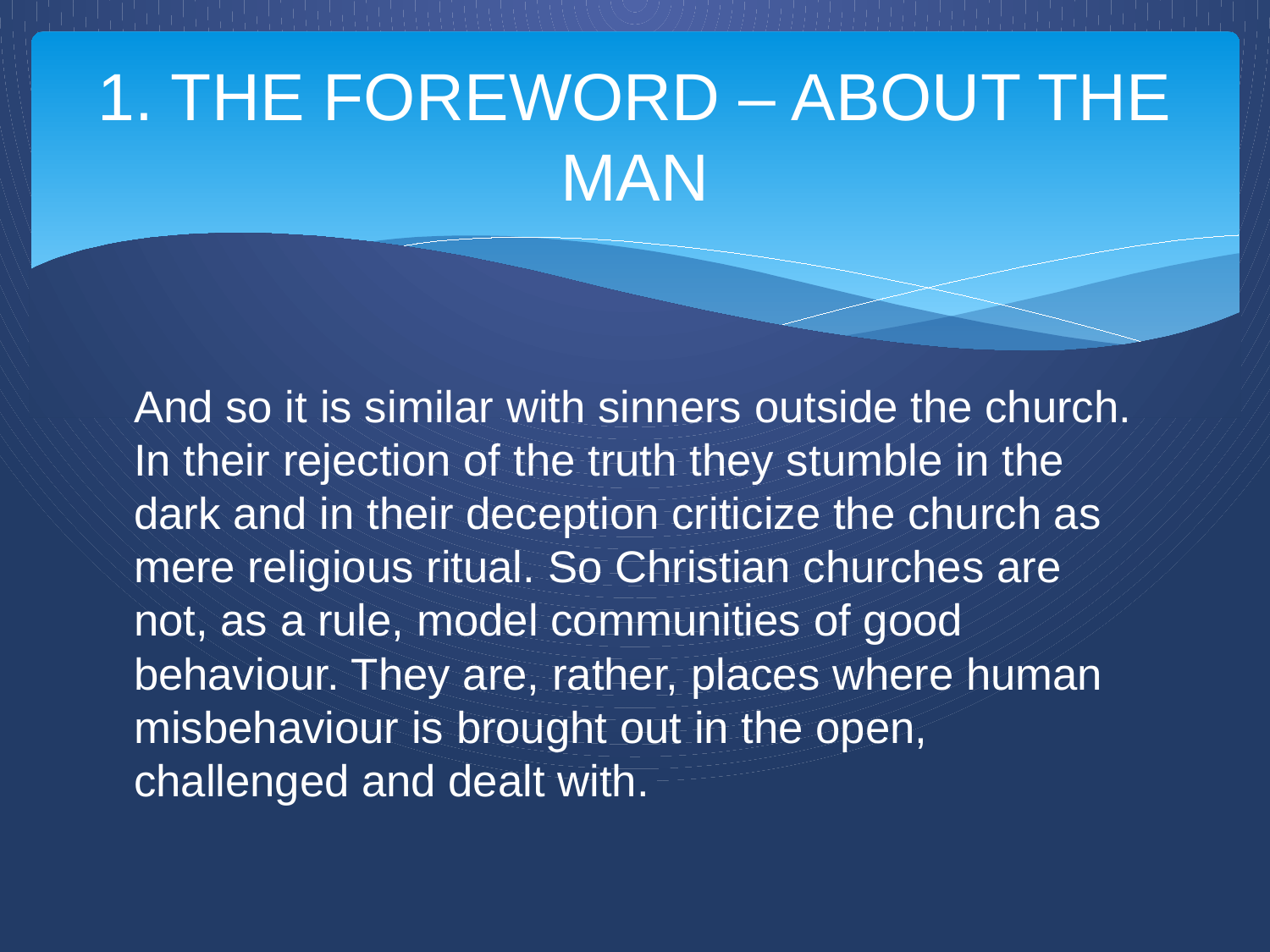

# 1. THE FOREWORD – ABOUT THE MAN
And so it is similar with sinners outside the church. In their rejection of the truth they stumble in the dark and in their deception criticize the church as mere religious ritual. So Christian churches are not, as a rule, model communities of good behaviour. They are, rather, places where human misbehaviour is brought out in the open, challenged and dealt with.